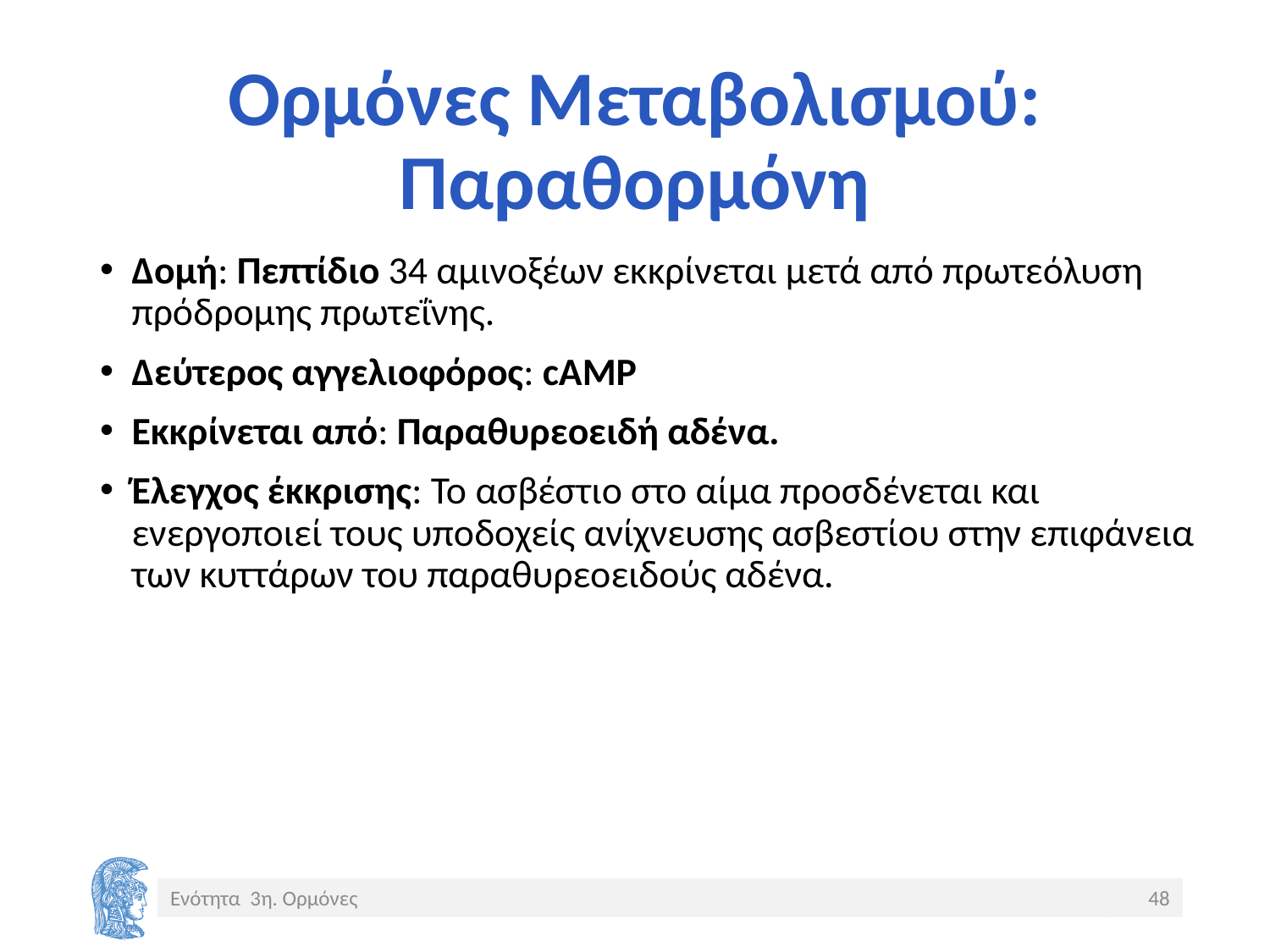

# Ορμόνες Μεταβολισμού: Παραθορμόνη
Δομή: Πεπτίδιο 34 αμινοξέων εκκρίνεται μετά από πρωτεόλυση πρόδρομης πρωτεΐνης.
Δεύτερος αγγελιοφόρος: cAMP
Εκκρίνεται από: Παραθυρεοειδή αδένα.
Έλεγχος έκκρισης: Το ασβέστιο στο αίμα προσδένεται και ενεργοποιεί τους υποδοχείς ανίχνευσης ασβεστίου στην επιφάνεια των κυττάρων του παραθυρεοειδούς αδένα.

Ενότητα  3η. Ορμόνες
48